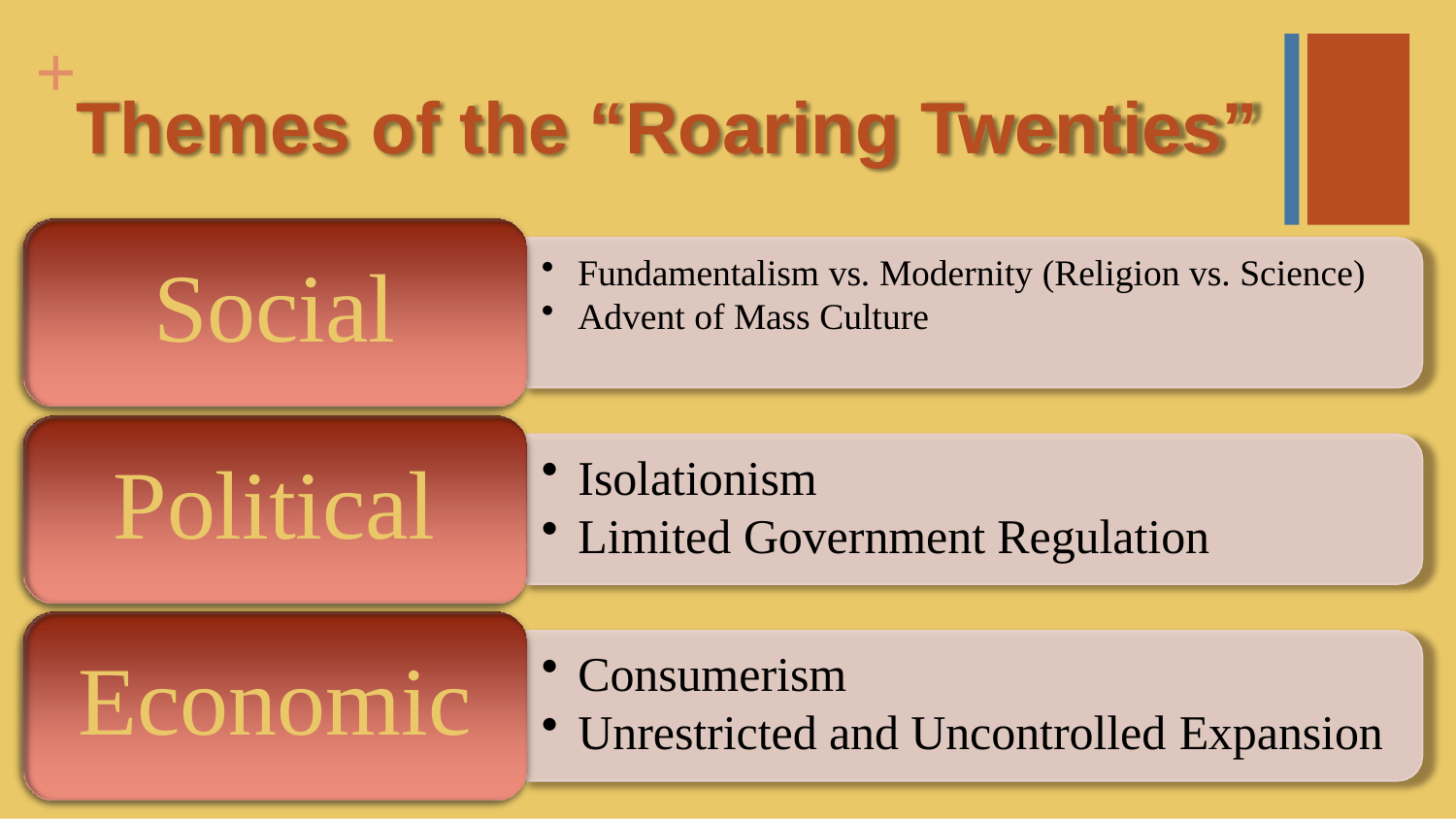

+

Themes of the “Roaring Twenties”

Social
Fundamentalism vs. Modernity (Religion vs. Science)
Advent of Mass Culture

Political
Isolationism
Limited Government Regulation

Economic
Consumerism
Unrestricted and Uncontrolled Expansion